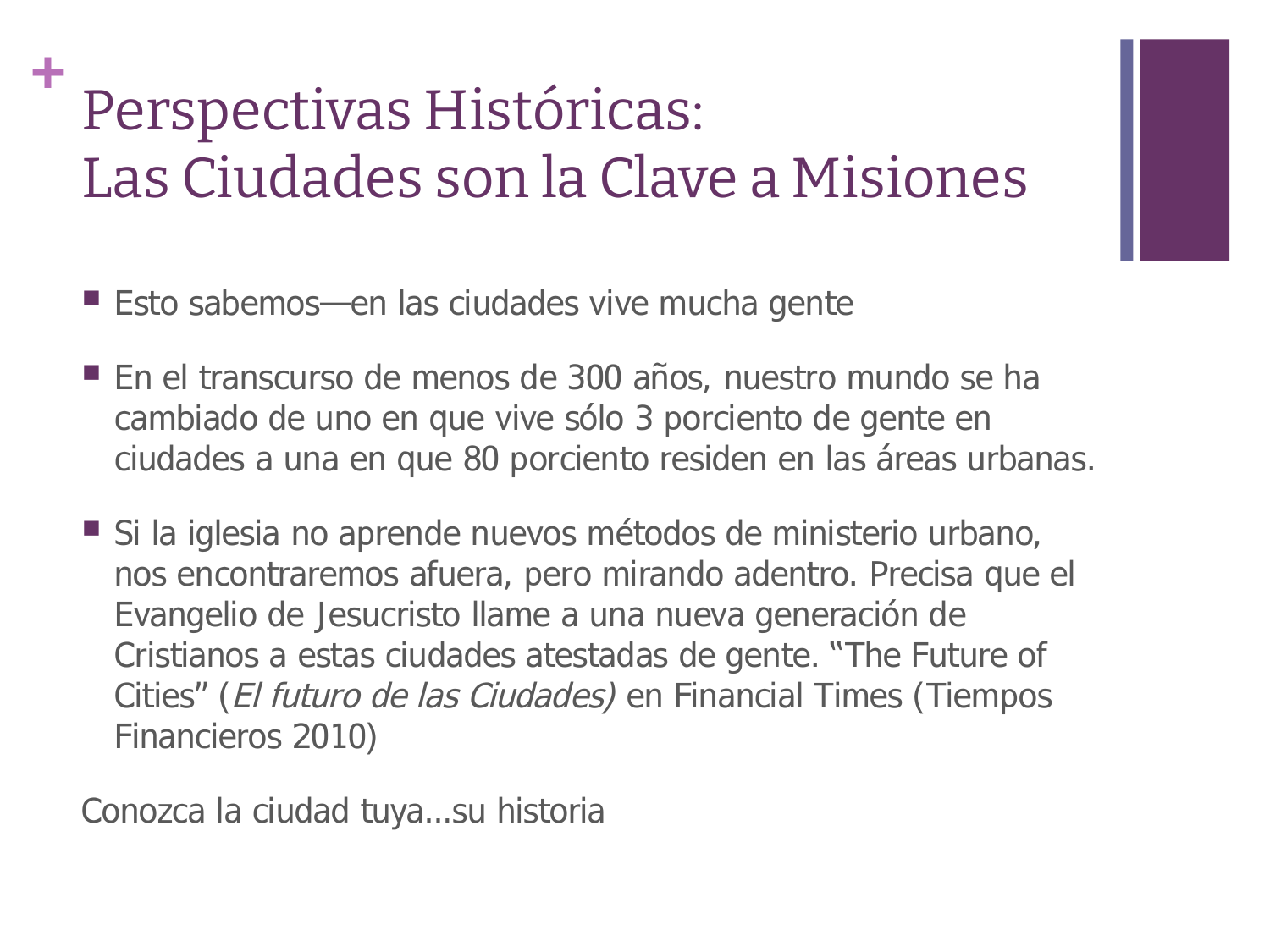

# Perspectivas Históricas: Las Ciudades son la Clave a Misiones
Esto sabemos—en las ciudades vive mucha gente
En el transcurso de menos de 300 años, nuestro mundo se ha cambiado de uno en que vive sólo 3 porciento de gente en ciudades a una en que 80 porciento residen en las áreas urbanas.
Si la iglesia no aprende nuevos métodos de ministerio urbano, nos encontraremos afuera, pero mirando adentro. Precisa que el Evangelio de Jesucristo llame a una nueva generación de Cristianos a estas ciudades atestadas de gente. “The Future of Cities” (El futuro de las Ciudades) en Financial Times (Tiempos Financieros 2010)
Conozca la ciudad tuya…su historia